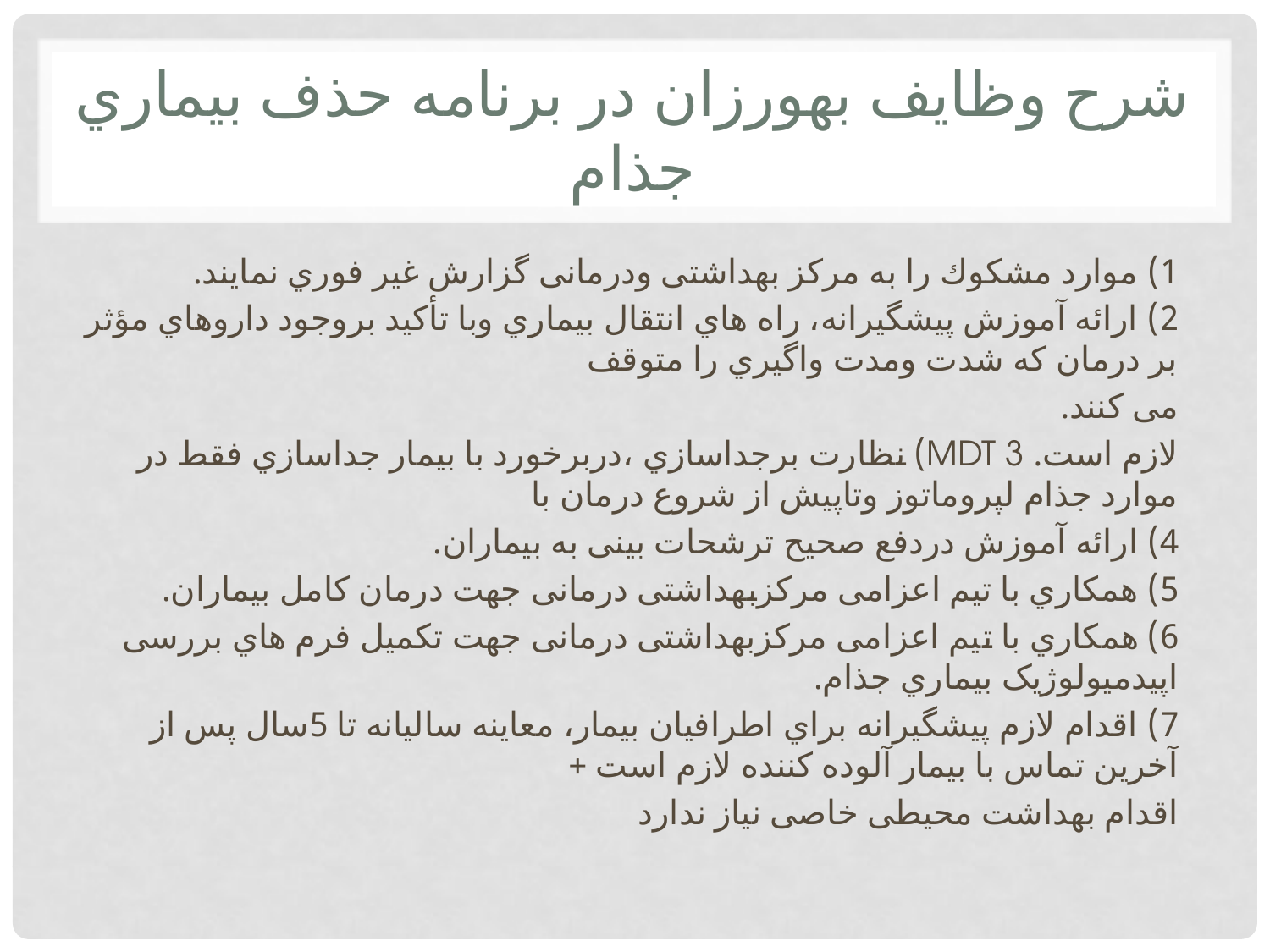

# شرح وظایف بهورزان در برنامه حذف بیماري جذام
1) موارد مشکوك را به مرکز بهداشتی ودرمانی گزارش غیر فوري نمایند.
2) ارائه آموزش پیشگیرانه، راه هاي انتقال بیماري وبا تأکید بروجود داروهاي مؤثر بر درمان که شدت ومدت واگیري را متوقف
می کنند.
لازم است. MDT 3) نظارت برجداسازي ،دربرخورد با بیمار جداسازي فقط در موارد جذام لپروماتوز وتاپیش از شروع درمان با
4) ارائه آموزش دردفع صحیح ترشحات بینی به بیماران.
5) همکاري با تیم اعزامی مرکزبهداشتی درمانی جهت درمان کامل بیماران.
6) همکاري با تیم اعزامی مرکزبهداشتی درمانی جهت تکمیل فرم هاي بررسی اپیدمیولوژیک بیماري جذام.
7) اقدام لازم پیشگیرانه براي اطرافیان بیمار، معاینه سالیانه تا 5سال پس از آخرین تماس با بیمار آلوده کننده لازم است +
اقدام بهداشت محیطی خاصی نیاز ندارد